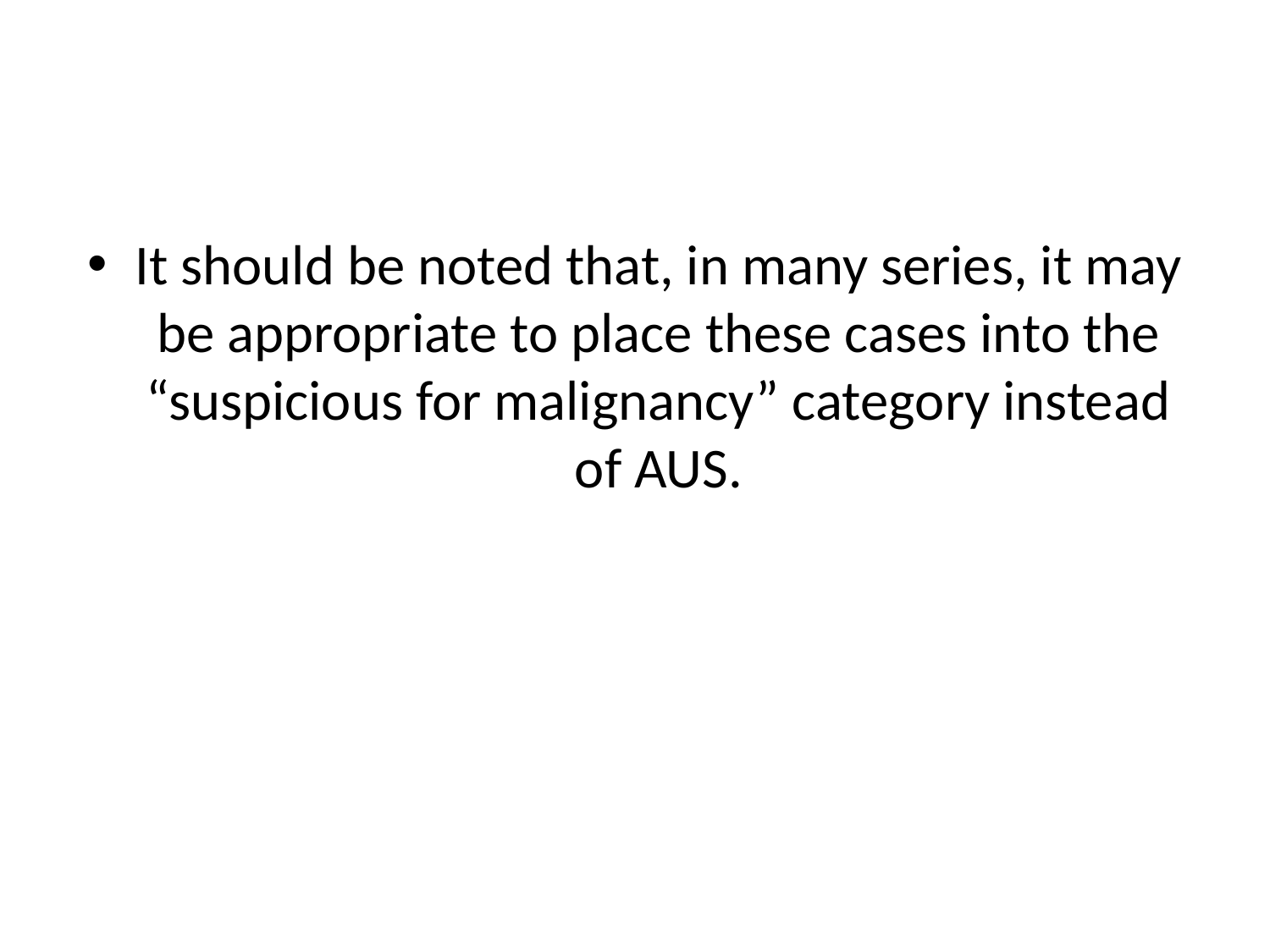

#
It should be noted that, in many series, it may be appropriate to place these cases into the “suspicious for malignancy” category instead of AUS.